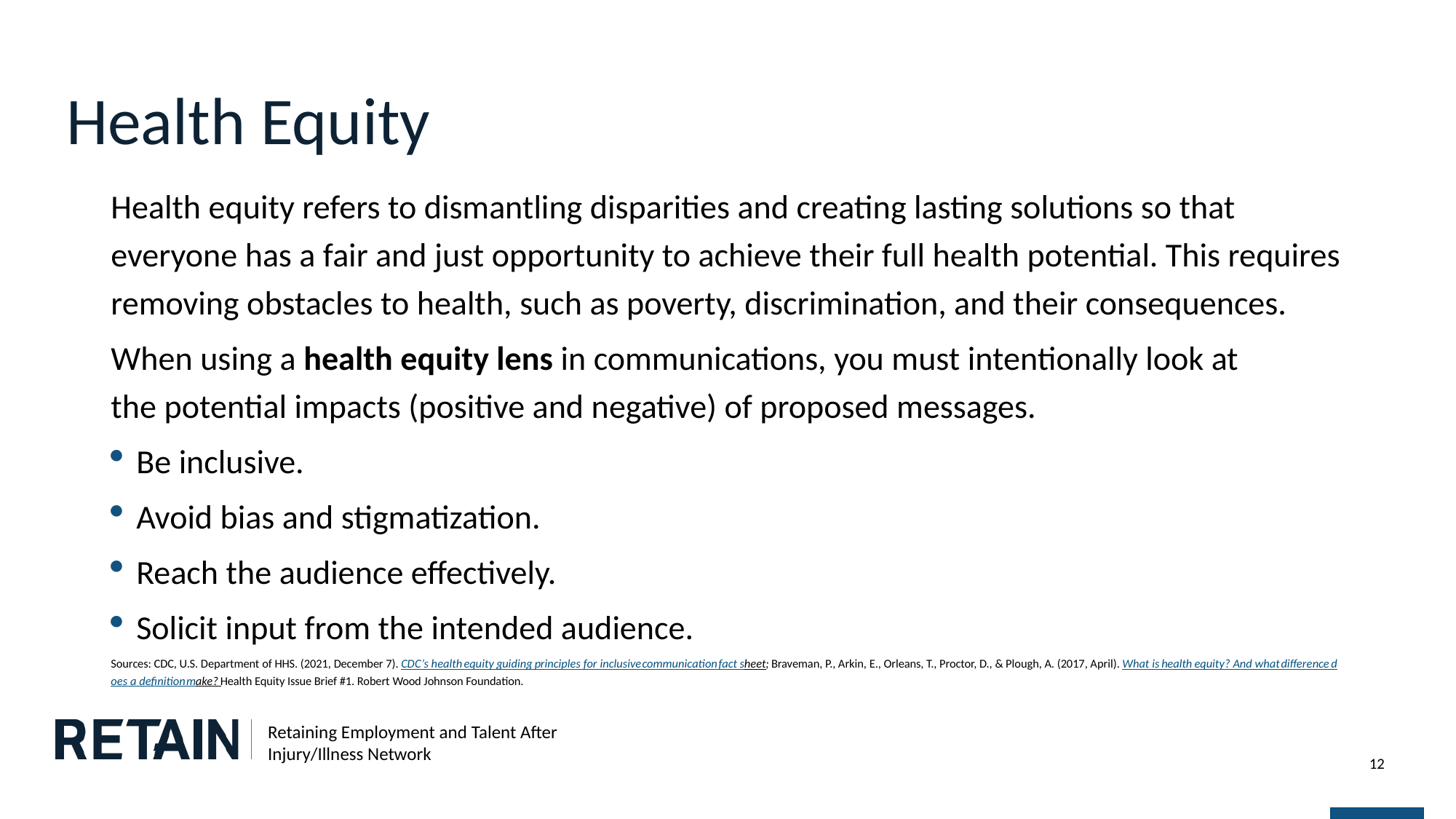

# Health Equity
Health equity refers to dismantling disparities and creating lasting solutions so that everyone has a fair and just opportunity to achieve their full health potential. This requires removing obstacles to health, such as poverty, discrimination, and their consequences.
When using a health equity lens in communications, you must intentionally look at the potential impacts (positive and negative) of proposed messages.
Be inclusive.
Avoid bias and stigmatization.
Reach the audience effectively.
Solicit input from the intended audience.
Sources: CDC, U.S. Department of HHS. (2021, December 7). CDC’s health equity guiding principles for inclusive communication fact sheet; Braveman, P., Arkin, E., Orleans, T., Proctor, D., & Plough, A. (2017, April). What is health equity? And what difference does a definition make? Health Equity Issue Brief #1. Robert Wood Johnson Foundation.
12